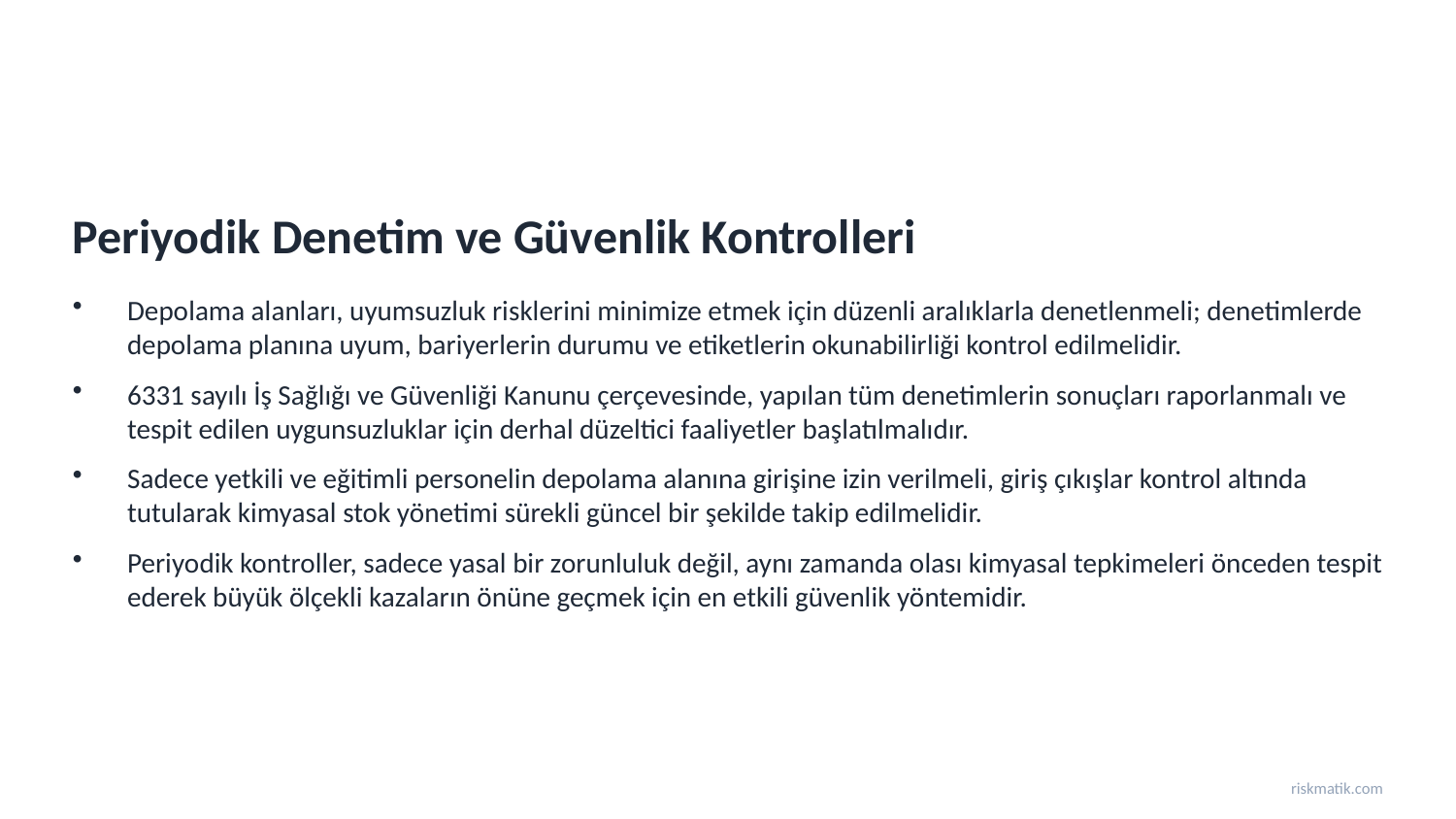

Periyodik Denetim ve Güvenlik Kontrolleri
Depolama alanları, uyumsuzluk risklerini minimize etmek için düzenli aralıklarla denetlenmeli; denetimlerde depolama planına uyum, bariyerlerin durumu ve etiketlerin okunabilirliği kontrol edilmelidir.
6331 sayılı İş Sağlığı ve Güvenliği Kanunu çerçevesinde, yapılan tüm denetimlerin sonuçları raporlanmalı ve tespit edilen uygunsuzluklar için derhal düzeltici faaliyetler başlatılmalıdır.
Sadece yetkili ve eğitimli personelin depolama alanına girişine izin verilmeli, giriş çıkışlar kontrol altında tutularak kimyasal stok yönetimi sürekli güncel bir şekilde takip edilmelidir.
Periyodik kontroller, sadece yasal bir zorunluluk değil, aynı zamanda olası kimyasal tepkimeleri önceden tespit ederek büyük ölçekli kazaların önüne geçmek için en etkili güvenlik yöntemidir.
riskmatik.com